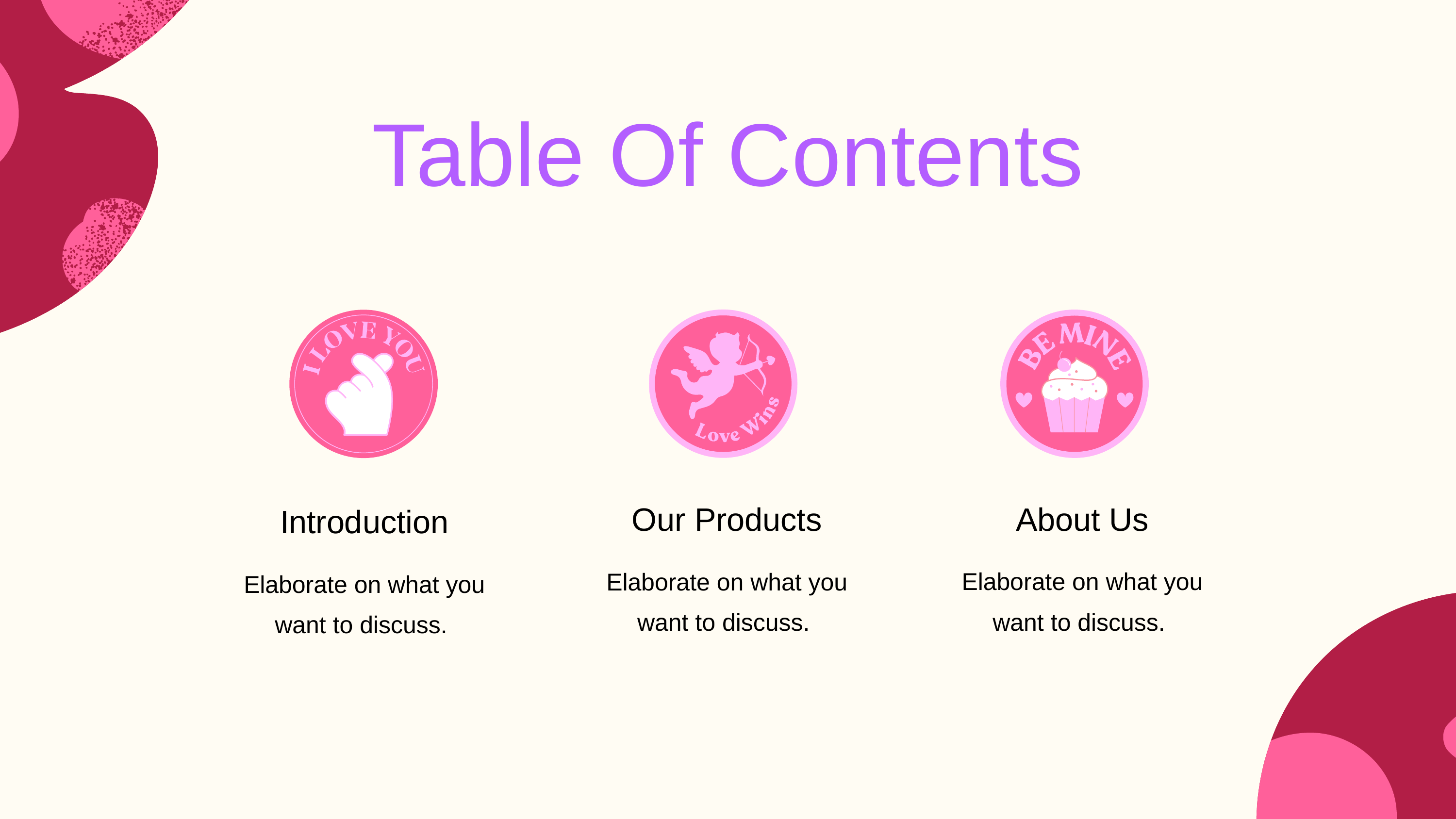

Table Of Contents

Our Products
Elaborate on what you want to discuss.
About Us
Elaborate on what you want to discuss.
Introduction
Elaborate on what you want to discuss.